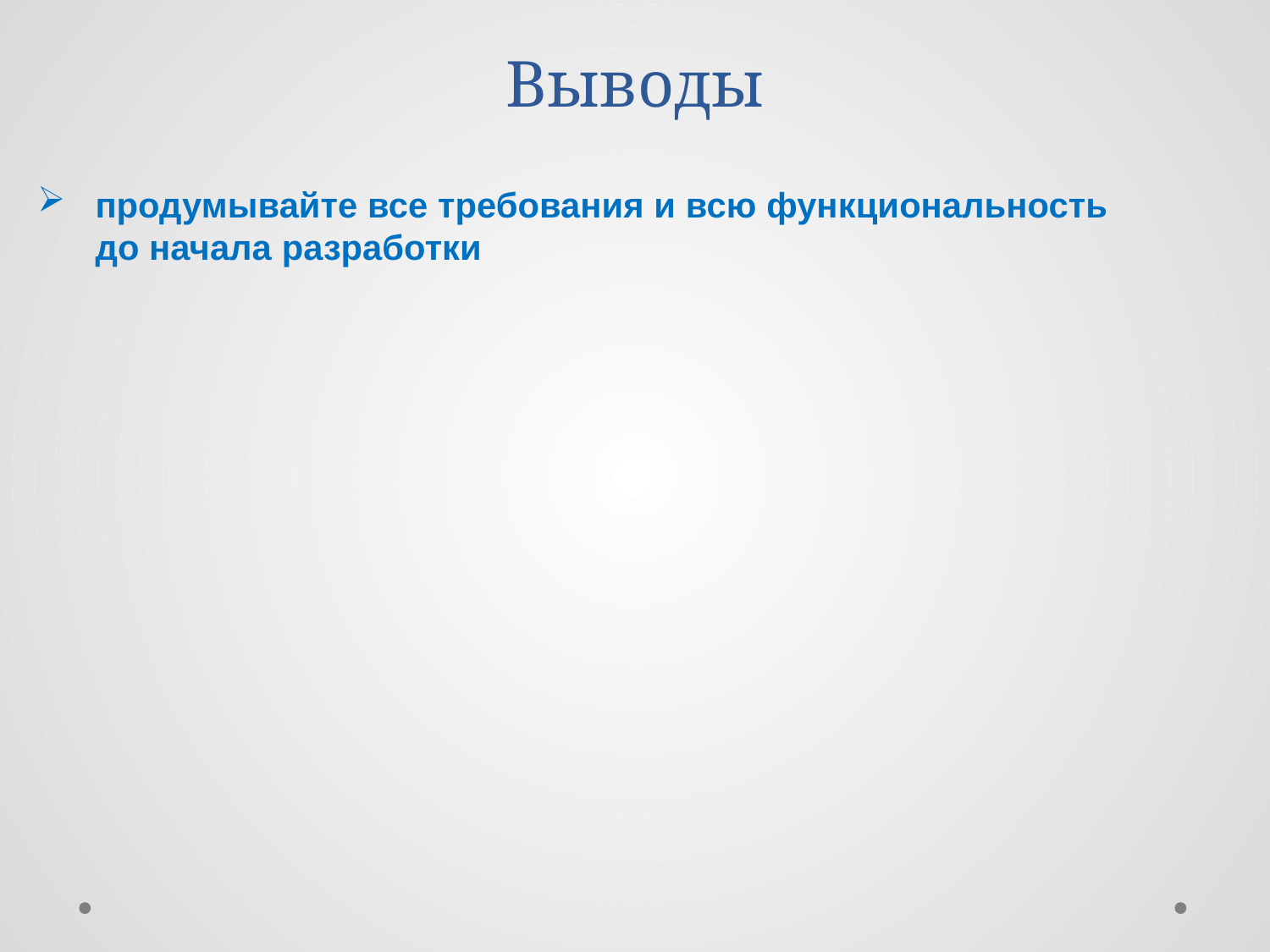

# Выводы
 продумывайте все требования и всю функциональность
 до начала разработки